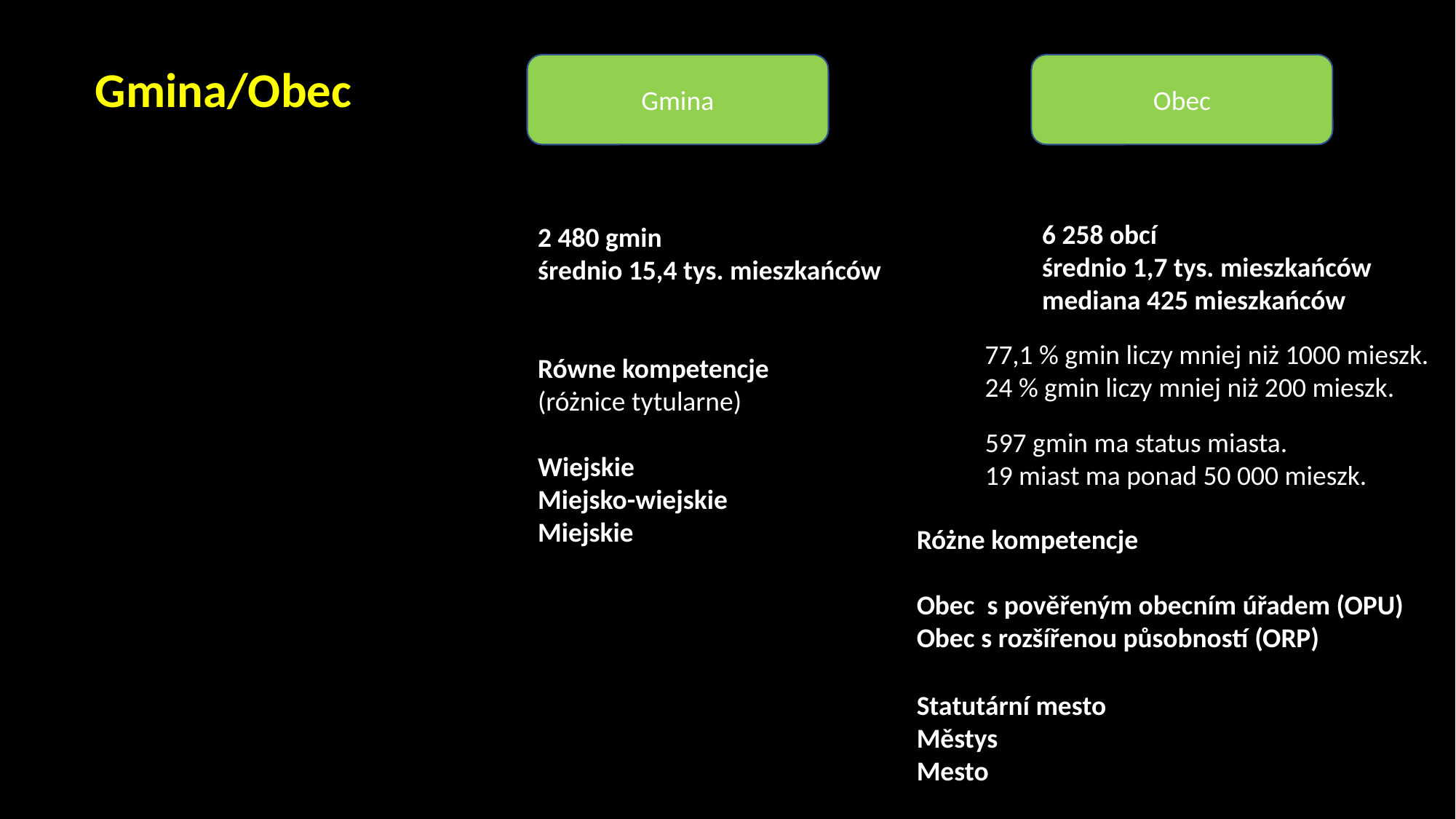

# Gmina/Obec
Gmina
Obec
6 258 obcí
średnio 1,7 tys. mieszkańców
mediana 425 mieszkańców
2 480 gmin
średnio 15,4 tys. mieszkańców

Równe kompetencje
(różnice tytularne)

Wiejskie
Miejsko-wiejskie
Miejskie

77,1 % gmin liczy mniej niż 1000 mieszk.
24 % gmin liczy mniej niż 200 mieszk.
597 gmin ma status miasta.
19 miast ma ponad 50 000 mieszk.
Różne kompetencje

Obec  s pověřeným obecním úřadem (OPU)
Obec s rozšířenou působností (ORP)

Statutární mesto
Městys
Mesto